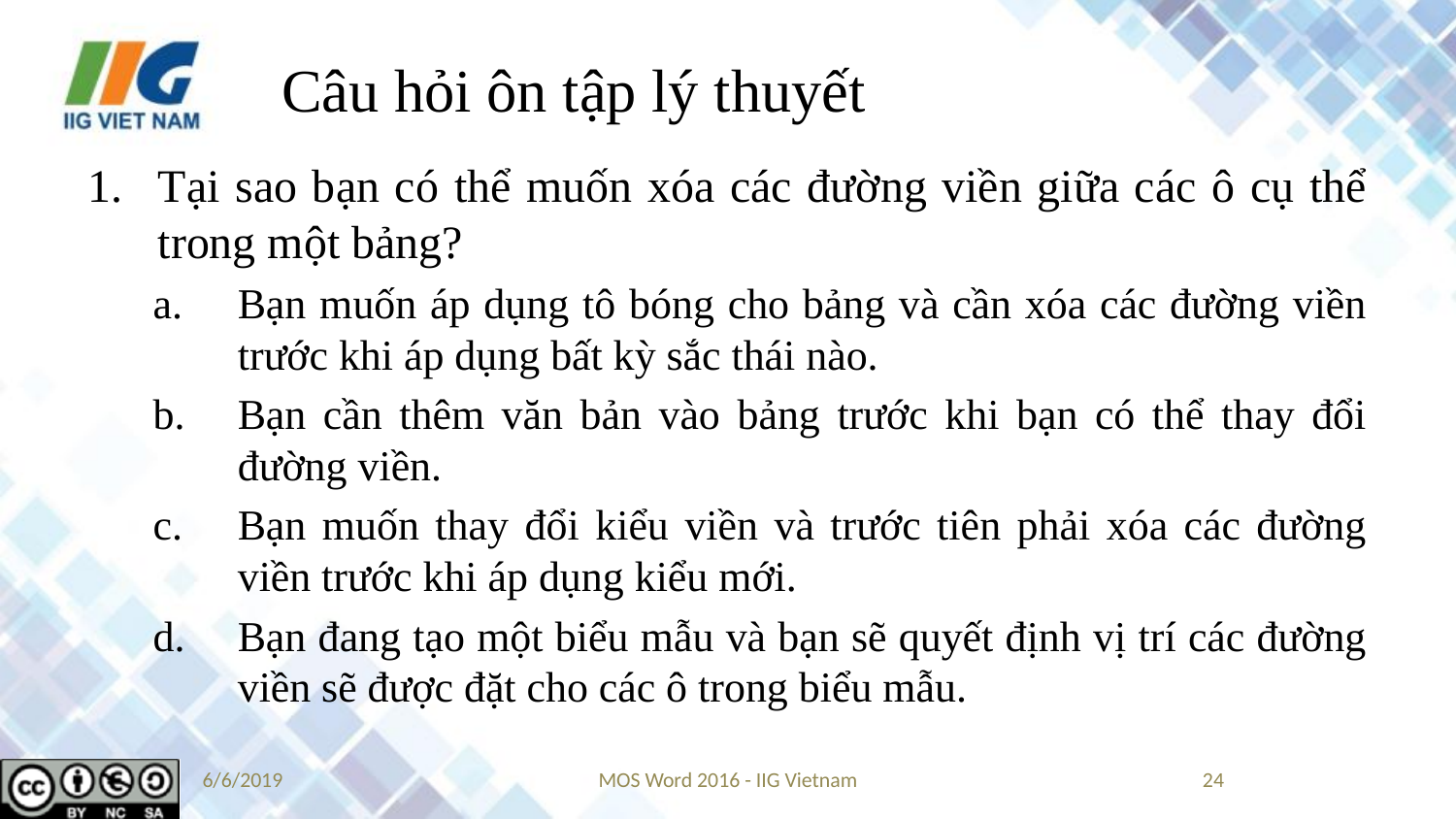

# Câu hỏi ôn tập lý thuyết
Tại sao bạn có thể muốn xóa các đường viền giữa các ô cụ thể trong một bảng?
Bạn muốn áp dụng tô bóng cho bảng và cần xóa các đường viền trước khi áp dụng bất kỳ sắc thái nào.
Bạn cần thêm văn bản vào bảng trước khi bạn có thể thay đổi đường viền.
Bạn muốn thay đổi kiểu viền và trước tiên phải xóa các đường viền trước khi áp dụng kiểu mới.
Bạn đang tạo một biểu mẫu và bạn sẽ quyết định vị trí các đường viền sẽ được đặt cho các ô trong biểu mẫu.

6/6/2019
MOS Word 2016 - IIG Vietnam
24